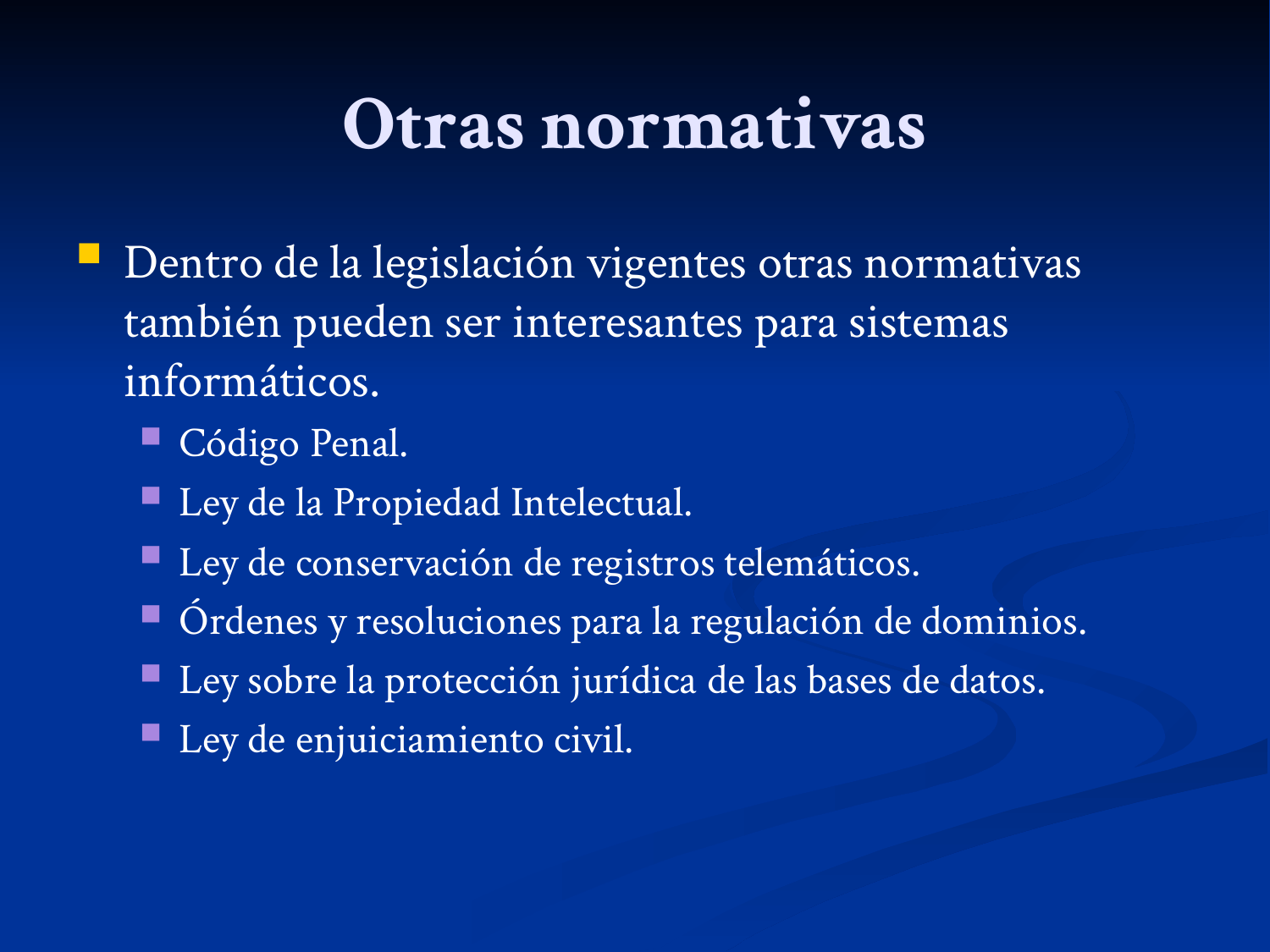

# Otras normativas
Dentro de la legislación vigentes otras normativas también pueden ser interesantes para sistemas informáticos.
Código Penal.
Ley de la Propiedad Intelectual.
Ley de conservación de registros telemáticos.
Órdenes y resoluciones para la regulación de dominios.
Ley sobre la protección jurídica de las bases de datos.
Ley de enjuiciamiento civil.